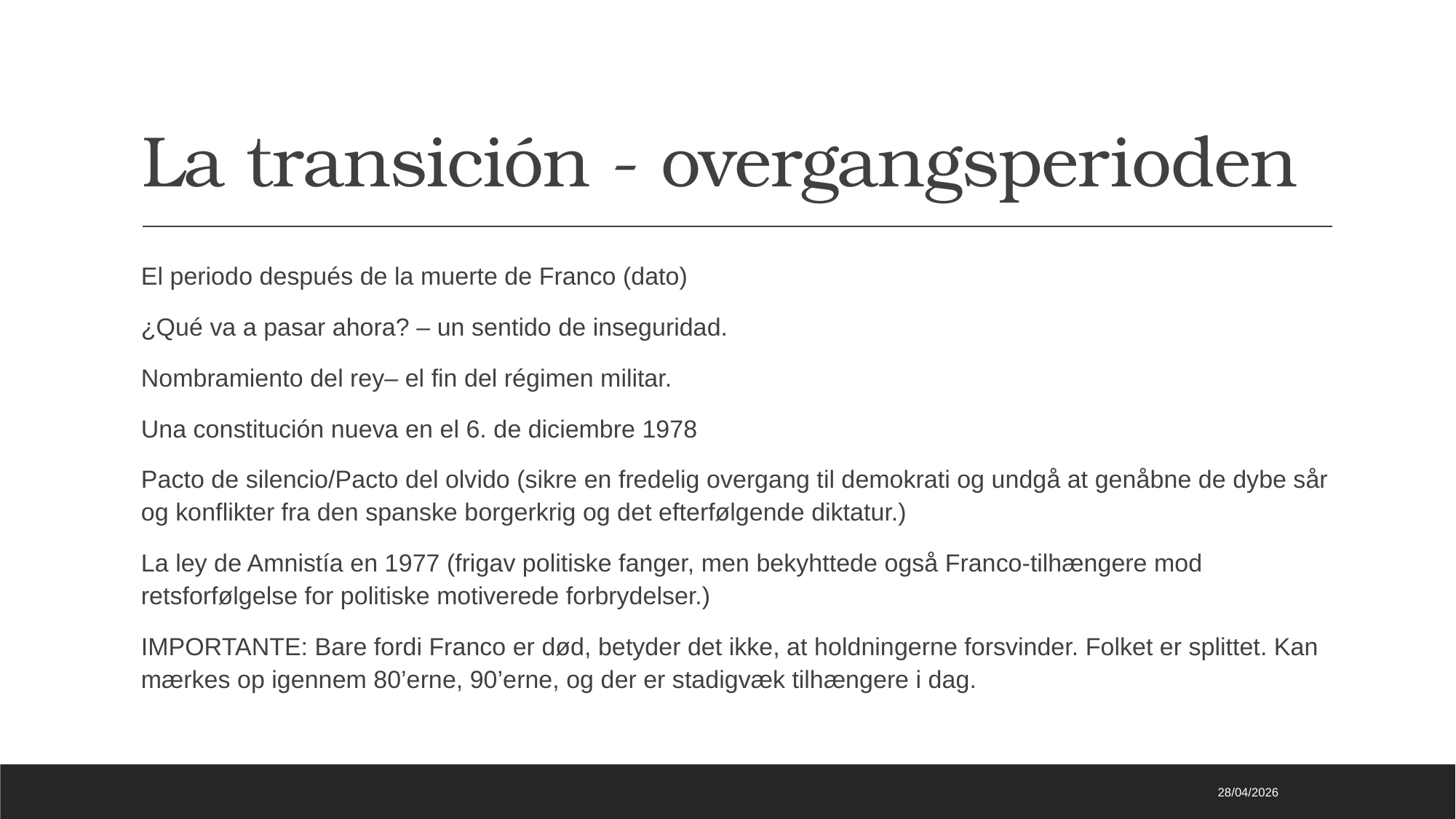

# La transición - overgangsperioden
El periodo después de la muerte de Franco (dato)
¿Qué va a pasar ahora? – un sentido de inseguridad.
Nombramiento del rey– el fin del régimen militar.
Una constitución nueva en el 6. de diciembre 1978
Pacto de silencio/Pacto del olvido (sikre en fredelig overgang til demokrati og undgå at genåbne de dybe sår og konflikter fra den spanske borgerkrig og det efterfølgende diktatur.)
La ley de Amnistía en 1977 (frigav politiske fanger, men bekyhttede også Franco-tilhængere mod retsforfølgelse for politiske motiverede forbrydelser.)
IMPORTANTE: Bare fordi Franco er død, betyder det ikke, at holdningerne forsvinder. Folket er splittet. Kan mærkes op igennem 80’erne, 90’erne, og der er stadigvæk tilhængere i dag.

28/04/2026